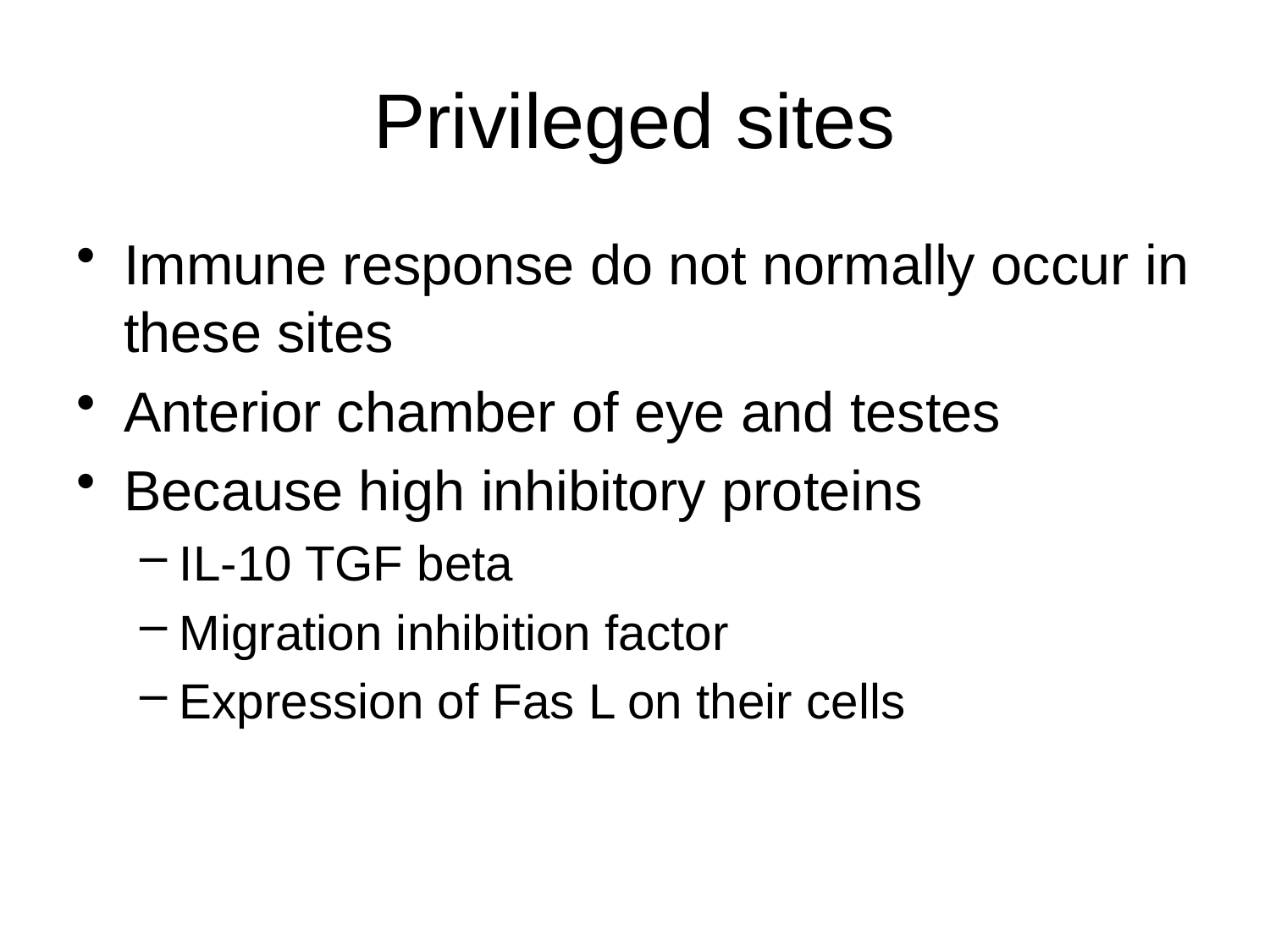

# Privileged sites
Immune response do not normally occur in these sites
Anterior chamber of eye and testes
Because high inhibitory proteins
IL-10 TGF beta
Migration inhibition factor
Expression of Fas L on their cells